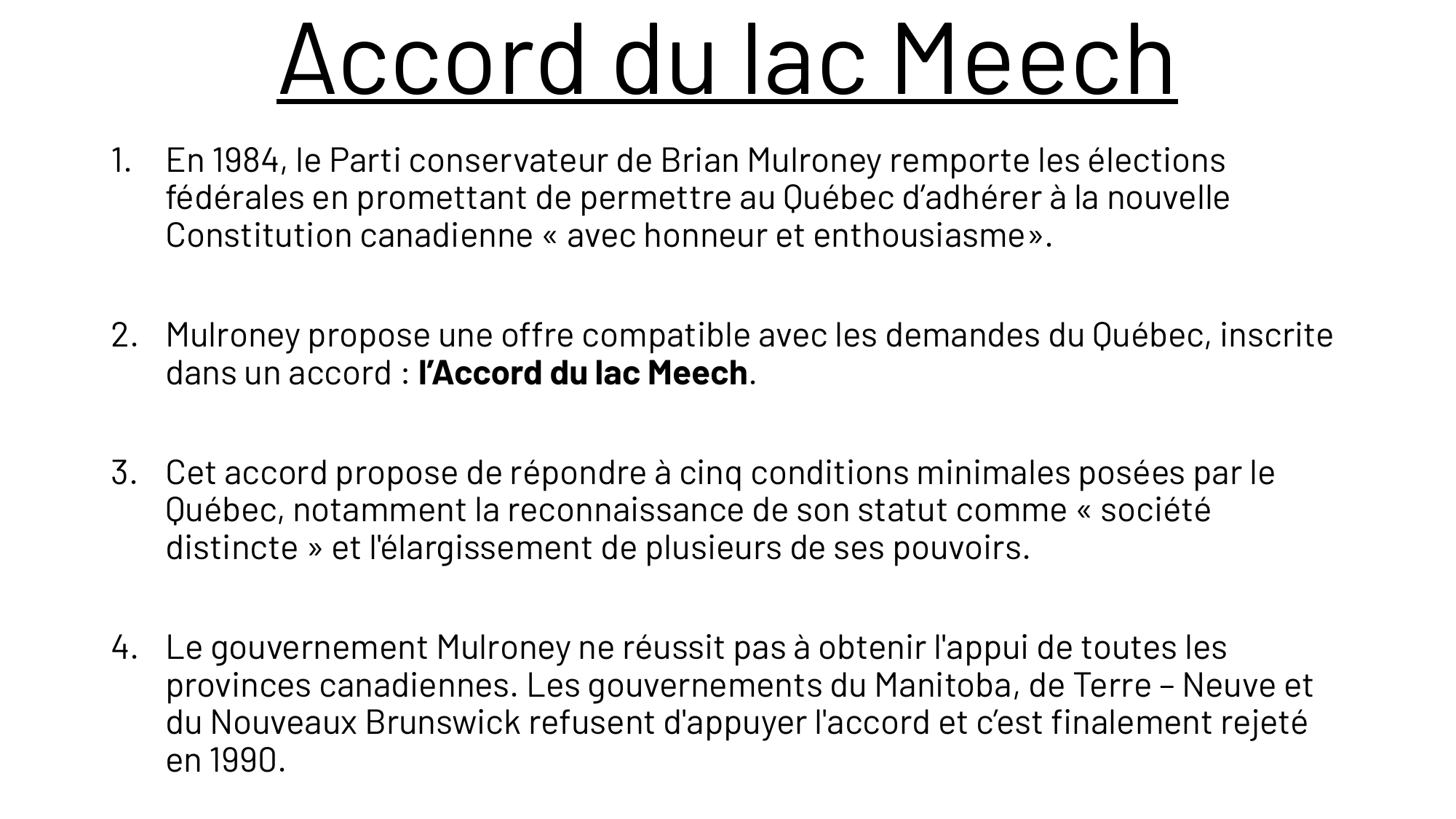

# Accord du lac Meech
En 1984, le Parti conservateur de Brian Mulroney remporte les élections fédérales en promettant de permettre au Québec d’adhérer à la nouvelle Constitution canadienne « avec honneur et enthousiasme».

Mulroney propose une offre compatible avec les demandes du Québec, inscrite dans un accord : l’Accord du lac Meech.

Cet accord propose de répondre à cinq conditions minimales posées par le Québec, notamment la reconnaissance de son statut comme « société distincte » et l'élargissement de plusieurs de ses pouvoirs.

Le gouvernement Mulroney ne réussit pas à obtenir l'appui de toutes les provinces canadiennes. Les gouvernements du Manitoba, de Terre – Neuve et du Nouveaux Brunswick refusent d'appuyer l'accord et c’est finalement rejeté en 1990.